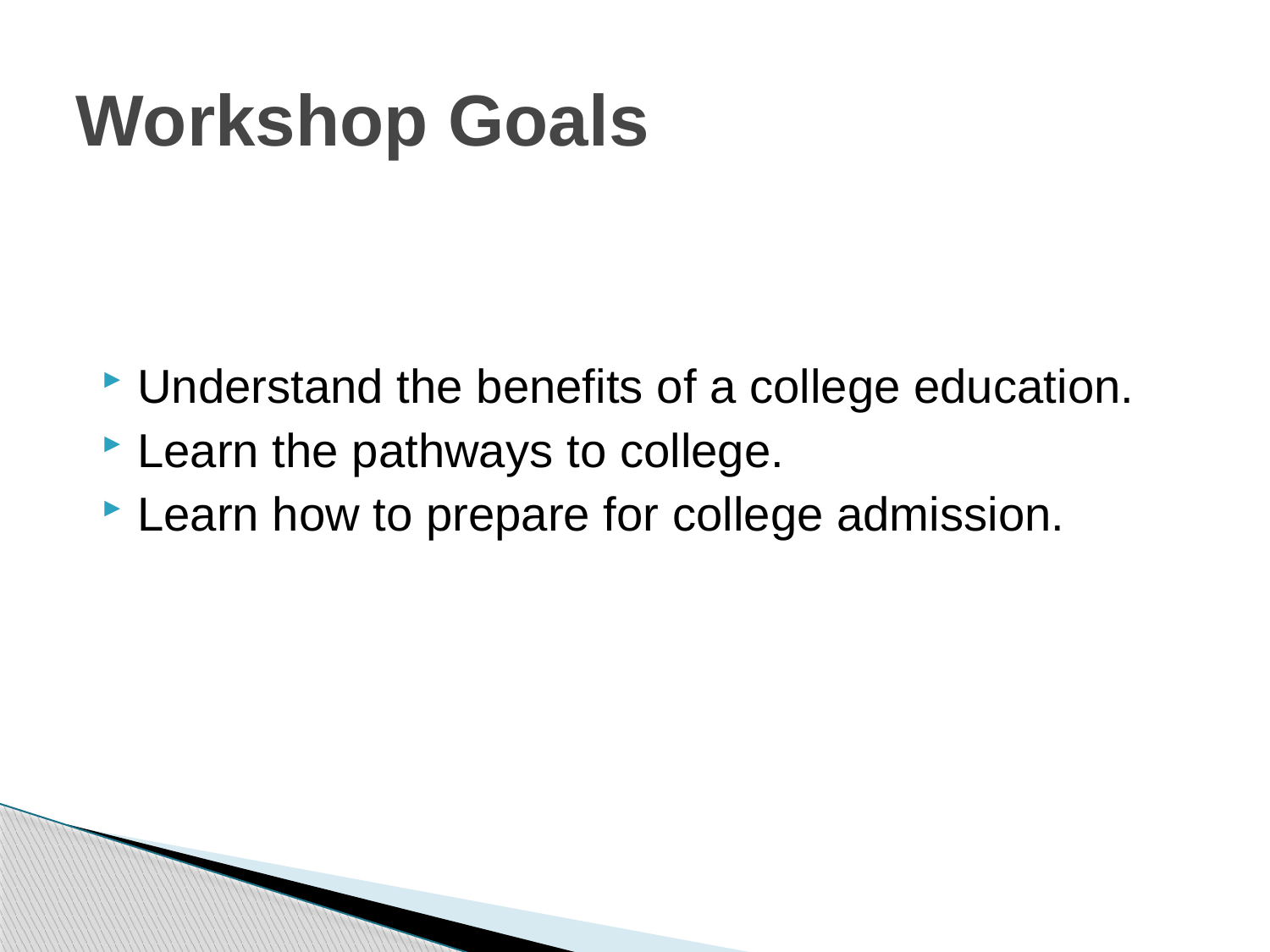

# Workshop Goals
Understand the benefits of a college education.
Learn the pathways to college.
Learn how to prepare for college admission.